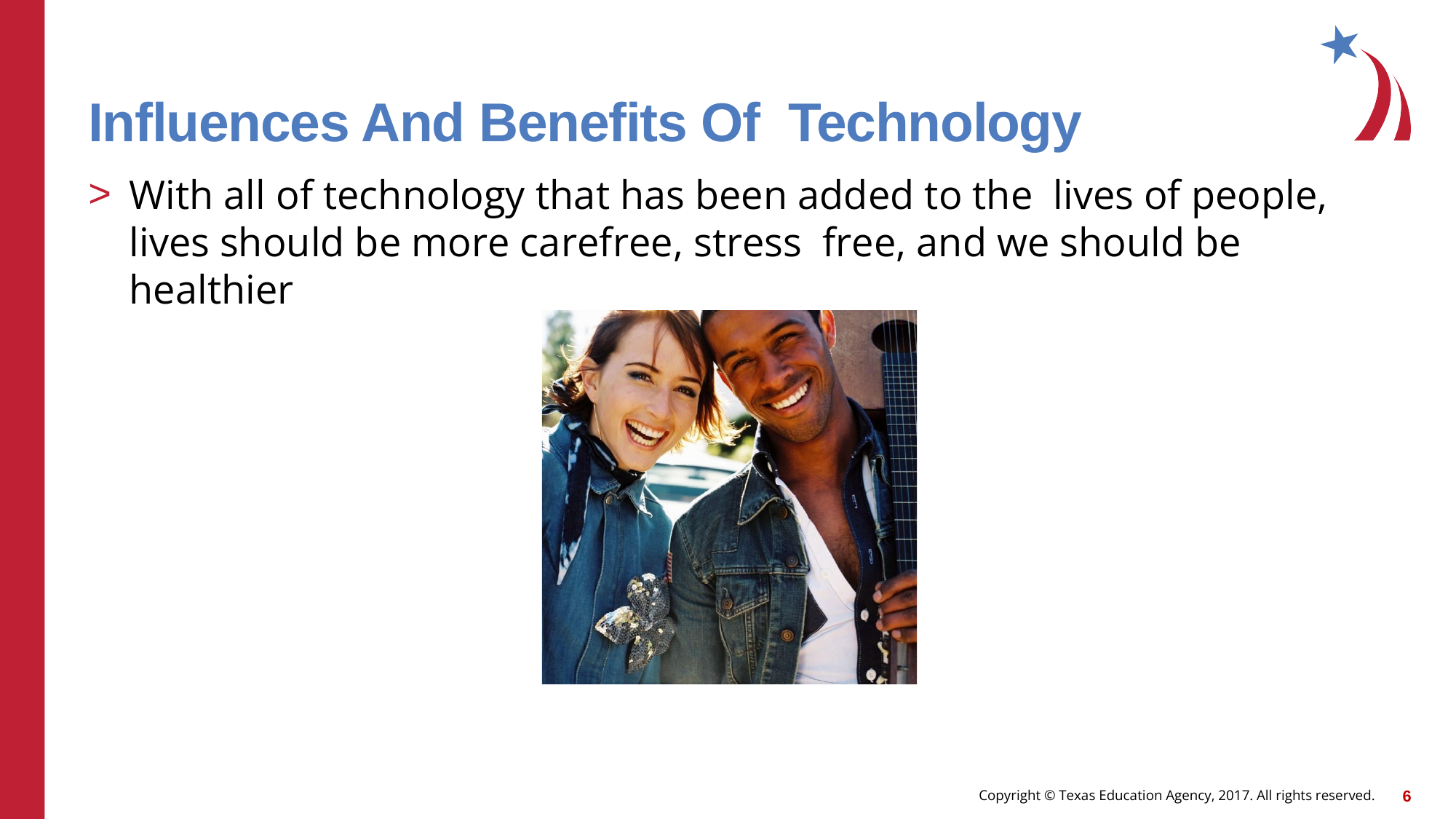

# Influences And Benefits Of  Technology
With all of technology that has been added to the  lives of people, lives should be more carefree, stress  free, and we should be healthier